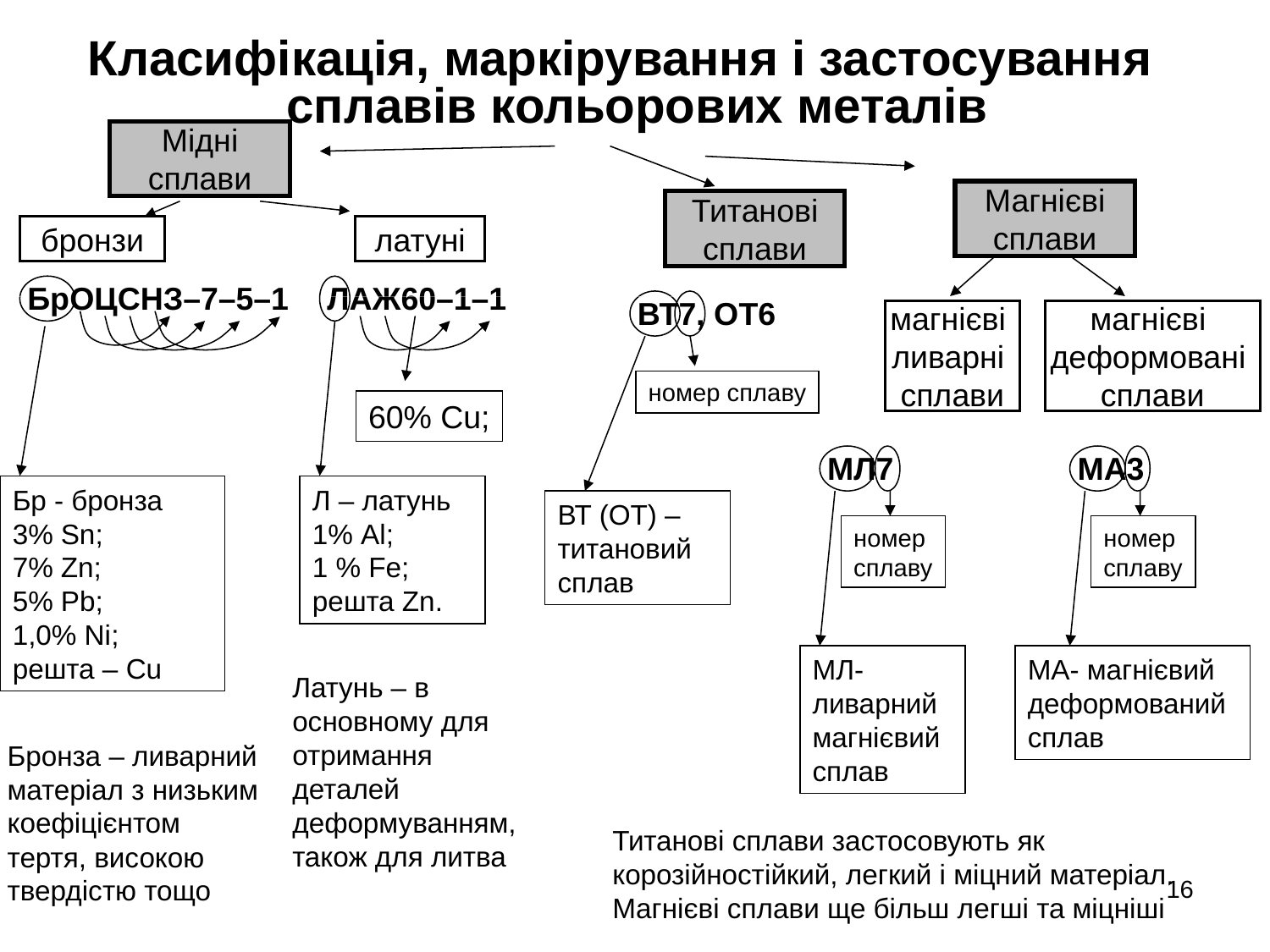

Класифікація, маркірування і застосування сплавів кольорових металів
Мідні
сплави

Магнієві
сплави
Титанові
сплави

бронзи
латуні

БрОЦСНЗ–7–5–1
ЛАЖ60–1–1

ВТ7, ОТ6

магнієві
ливарні
сплави
магнієві
деформовані
сплави

номер сплаву
60% Сu;

МЛ7
МА3
Бр - бронза
3% Sn;
7% Zn;
5% Рb;
1,0% Ni;
решта – Cu
Л – латунь
1% Al;
1 % Fe;
решта Zn.
ВТ (ОТ) – титановий сплав

номер
сплаву
номер
сплаву
МЛ- ливарний магнієвий сплав
МА- магнієвий деформований сплав
Латунь – в основному для отримання деталей деформуванням, також для литва
Бронза – ливарний матеріал з низьким коефіцієнтом тертя, високою твердістю тощо
Титанові сплави застосовують як корозійностійкий, легкий і міцний матеріал. Магнієві сплави ще більш легші та міцніші
16